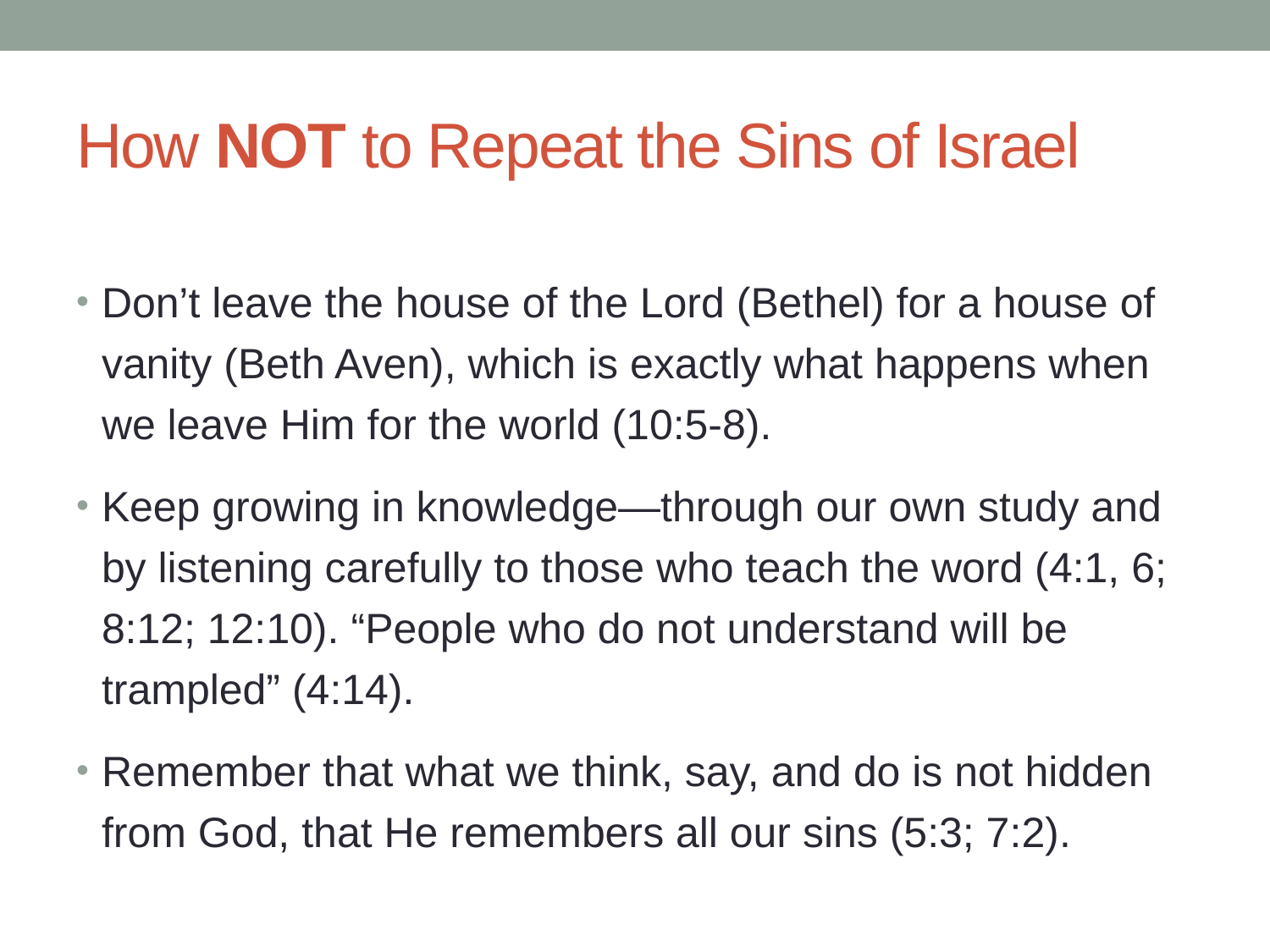

# How NOT to Repeat the Sins of Israel
Don’t leave the house of the Lord (Bethel) for a house of vanity (Beth Aven), which is exactly what happens when we leave Him for the world (10:5-8).
Keep growing in knowledge—through our own study and by listening carefully to those who teach the word (4:1, 6; 8:12; 12:10). “People who do not understand will be trampled” (4:14).
Remember that what we think, say, and do is not hidden from God, that He remembers all our sins (5:3; 7:2).